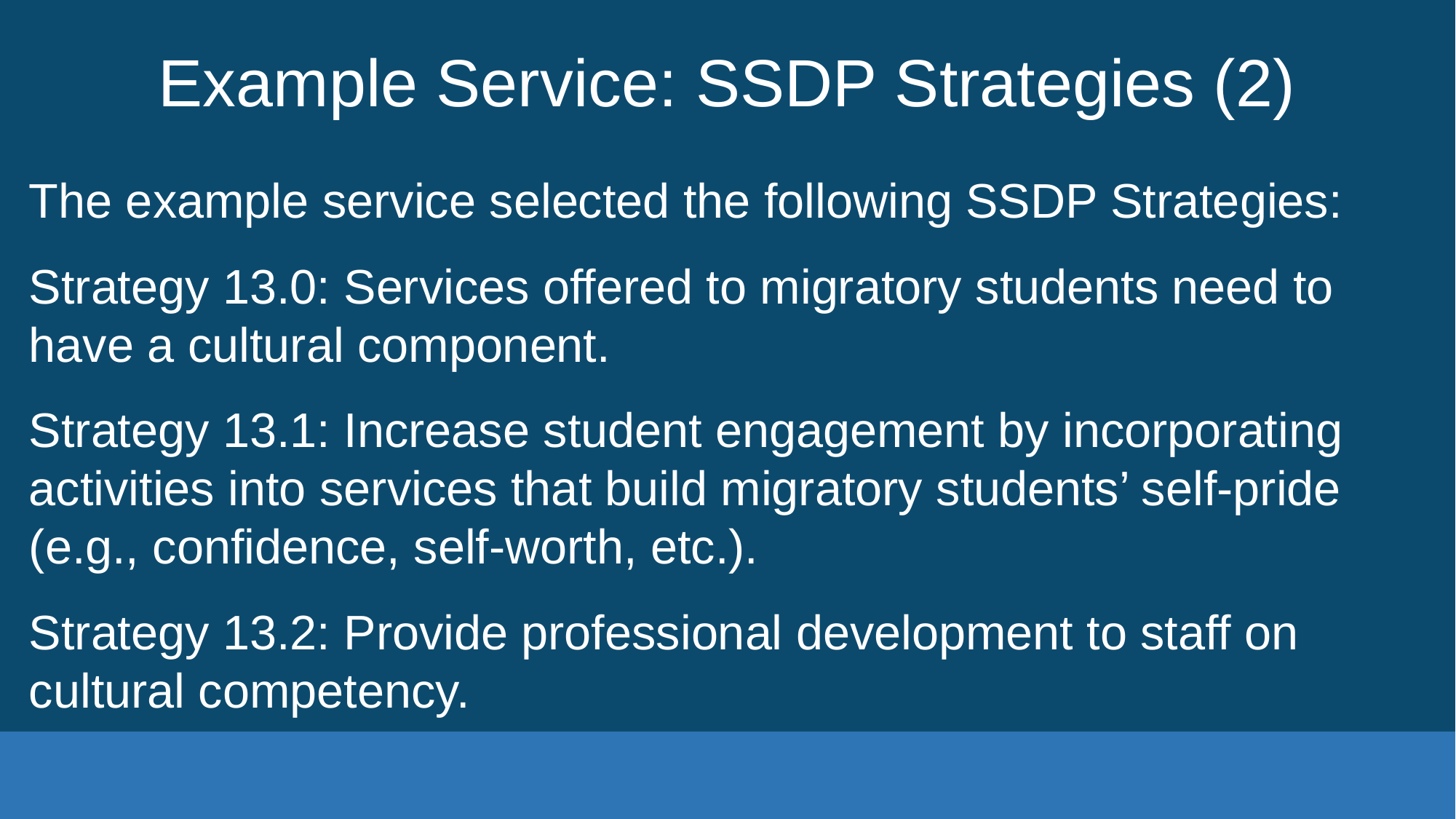

# Example Service: SSDP Strategies (2)
The example service selected the following SSDP Strategies:
Strategy 13.0: Services offered to migratory students need to have a cultural component.
Strategy 13.1: Increase student engagement by incorporating activities into services that build migratory students’ self-pride (e.g., confidence, self-worth, etc.).
Strategy 13.2: Provide professional development to staff on cultural competency.